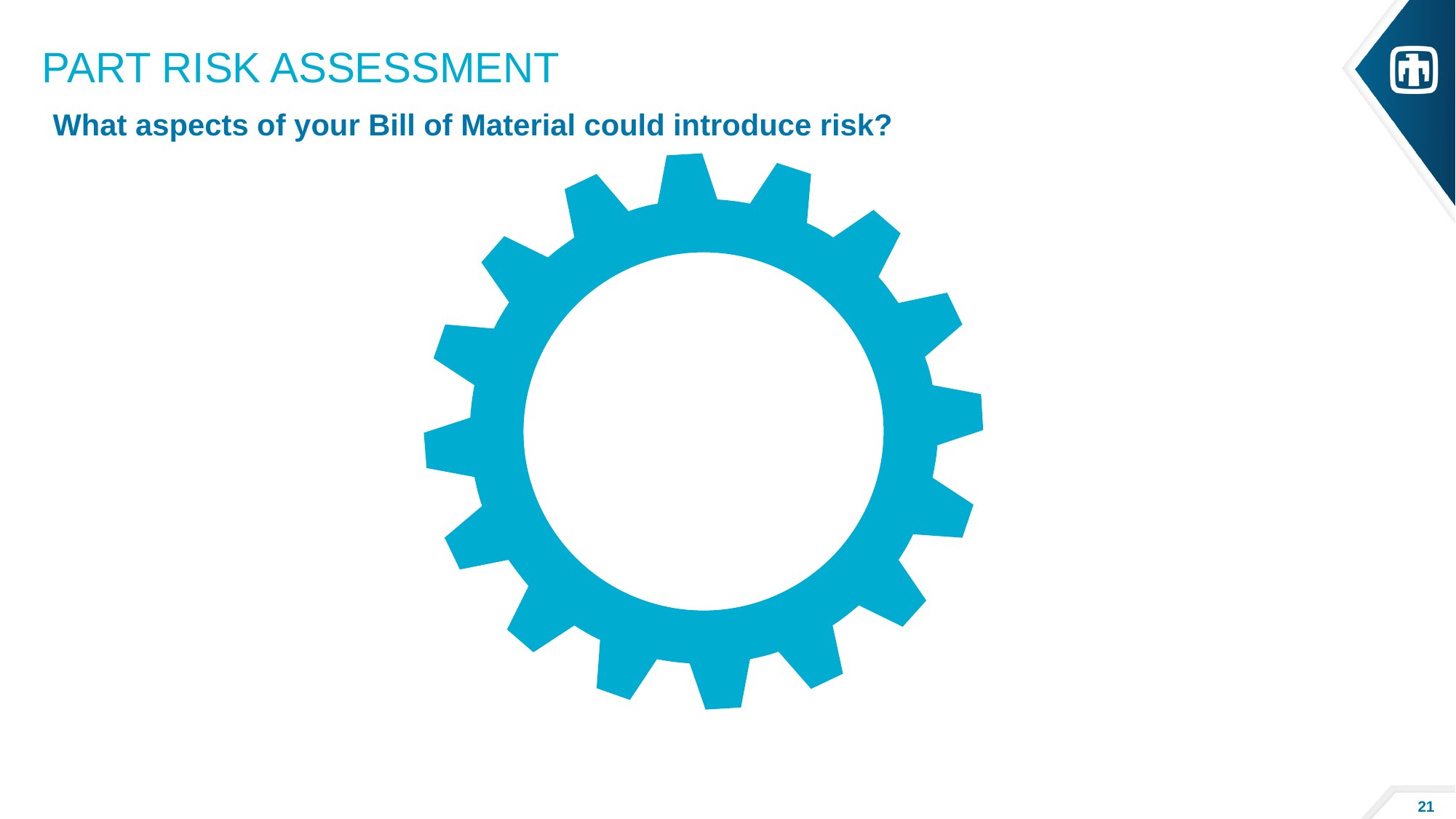

# Part Risk Assessment
What aspects of your Bill of Material could introduce risk?

Does this fit my budget?
40%
Lead Time
21